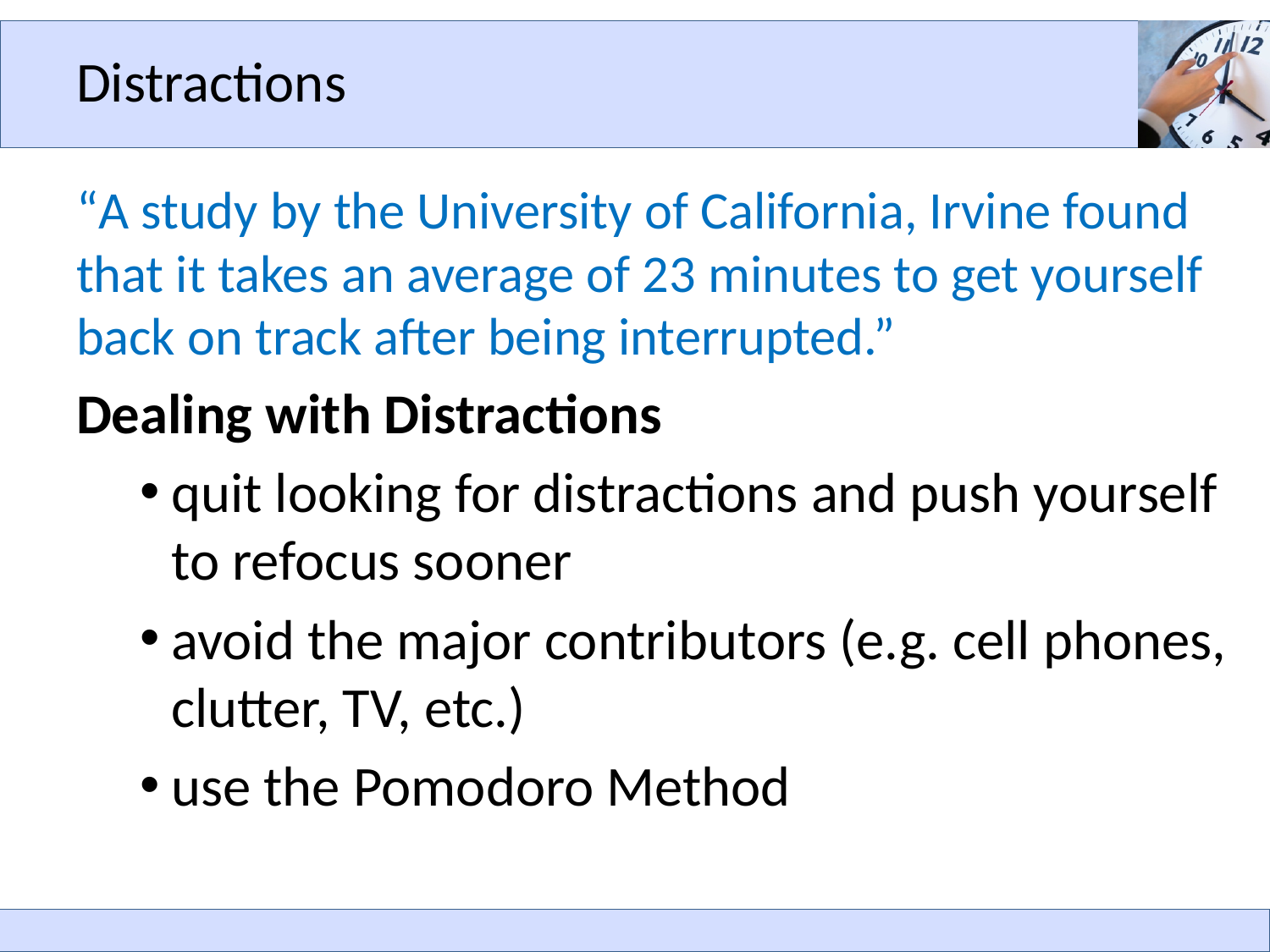

# Distractions
“A study by the University of California, Irvine found that it takes an average of 23 minutes to get yourself back on track after being interrupted.”
Dealing with Distractions
quit looking for distractions and push yourself to refocus sooner
avoid the major contributors (e.g. cell phones, clutter, TV, etc.)
use the Pomodoro Method